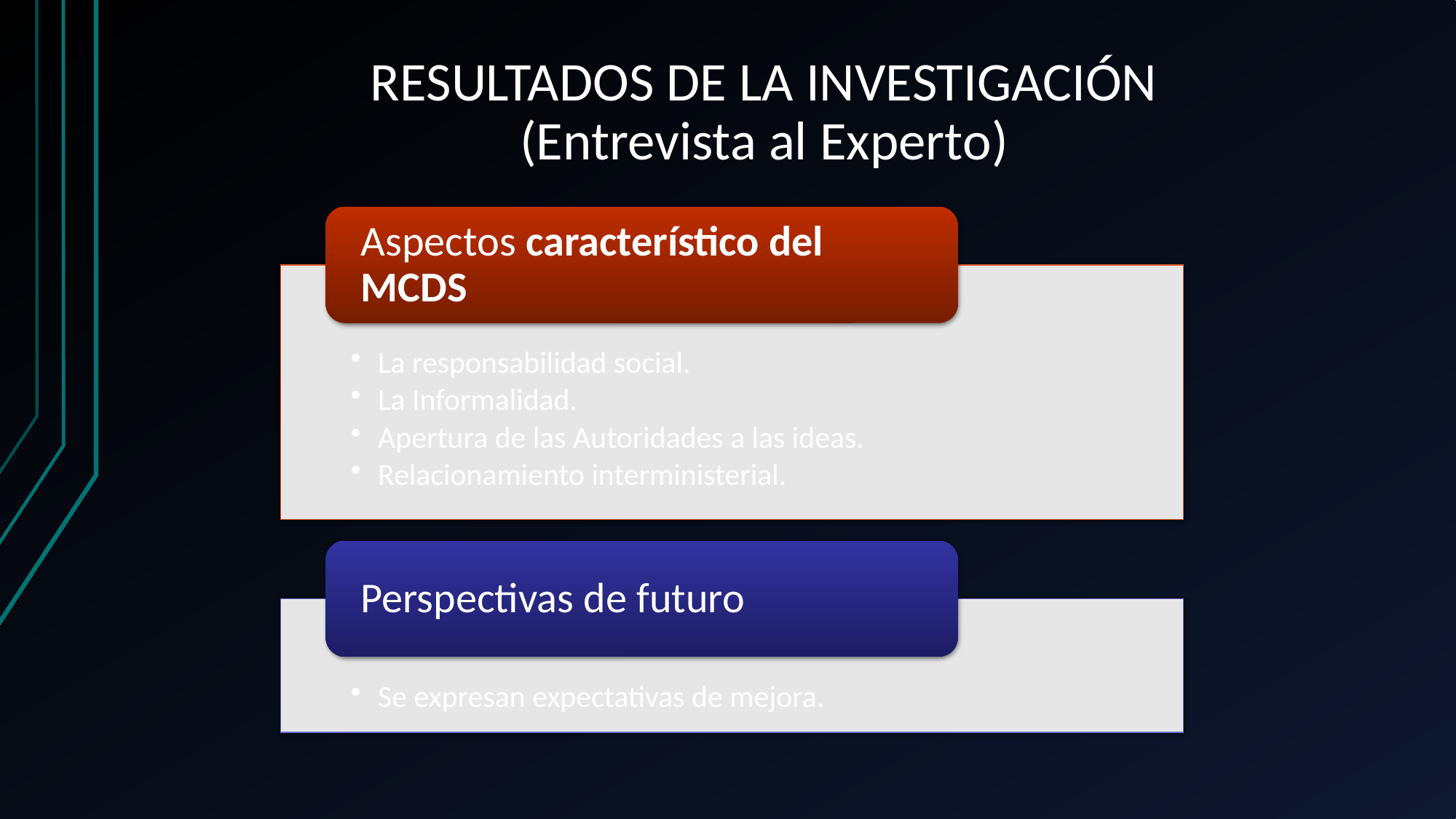

# RESULTADOS DE LA INVESTIGACIÓN (Entrevista al Experto)
La responsabilidad social.
La Informalidad.
Apertura de las Autoridades a las ideas.
Relacionamiento interministerial.
Aspectos característico del MCDS
Se expresan expectativas de mejora.
Perspectivas de futuro